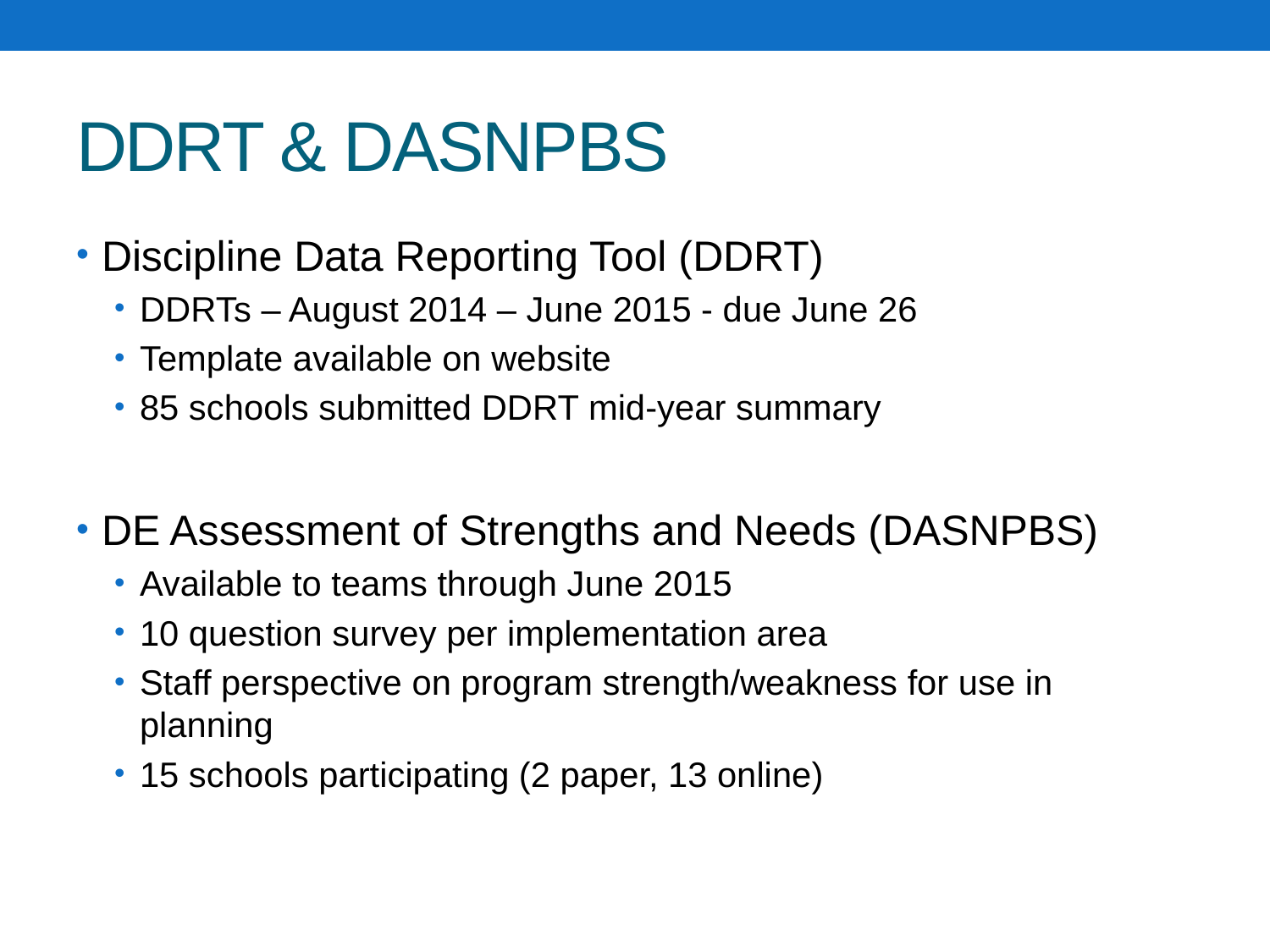

# DDRT & DASNPBS
Discipline Data Reporting Tool (DDRT)
DDRTs – August 2014 – June 2015 - due June 26
Template available on website
85 schools submitted DDRT mid-year summary

DE Assessment of Strengths and Needs (DASNPBS)
Available to teams through June 2015
10 question survey per implementation area
Staff perspective on program strength/weakness for use in planning
15 schools participating (2 paper, 13 online)